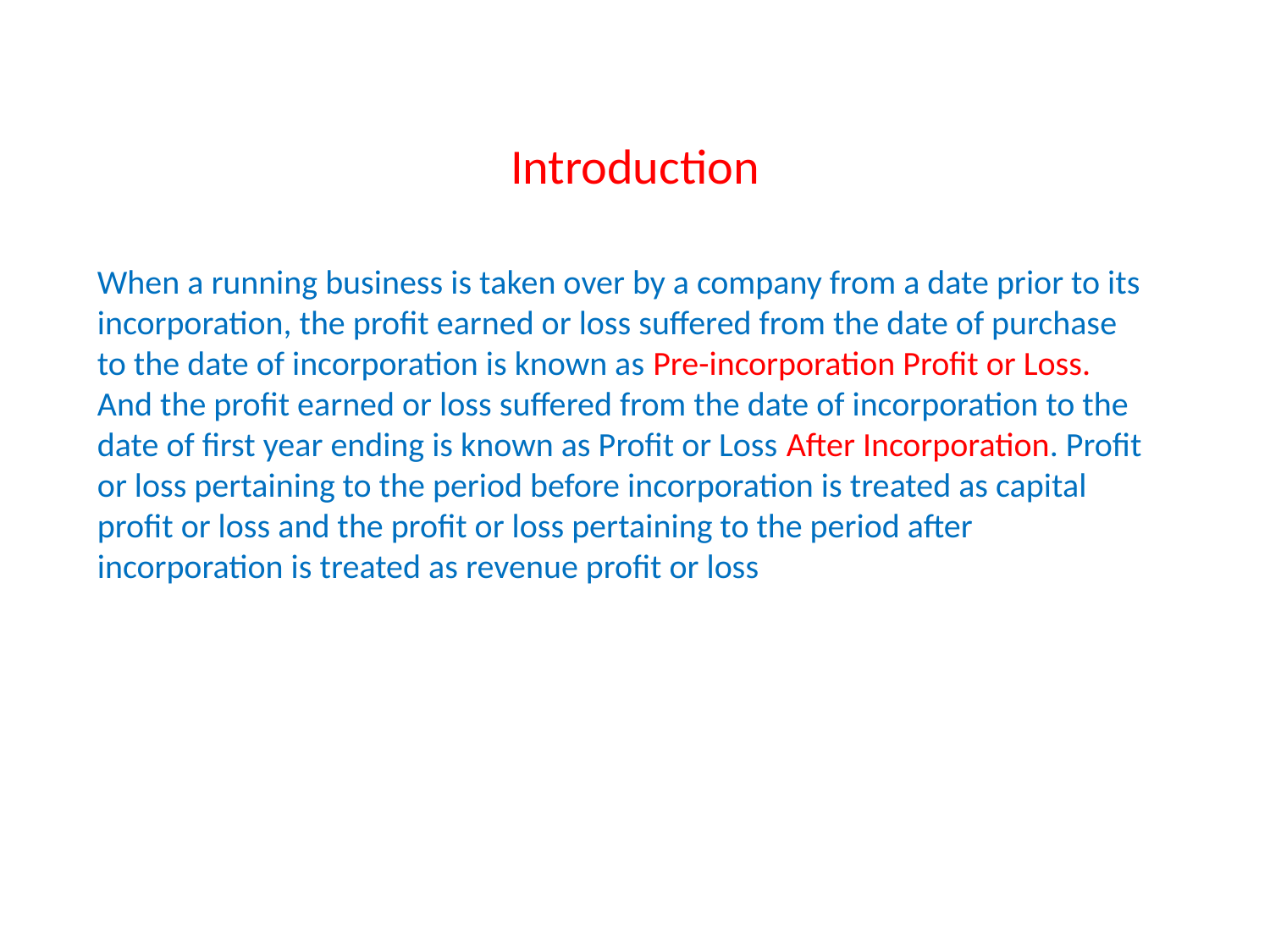

# Introduction
When a running business is taken over by a company from a date prior to its incorporation, the profit earned or loss suffered from the date of purchase to the date of incorporation is known as Pre-incorporation Profit or Loss. And the profit earned or loss suffered from the date of incorporation to the date of first year ending is known as Profit or Loss After Incorporation. Profit or loss pertaining to the period before incorporation is treated as capital profit or loss and the profit or loss pertaining to the period after incorporation is treated as revenue profit or loss